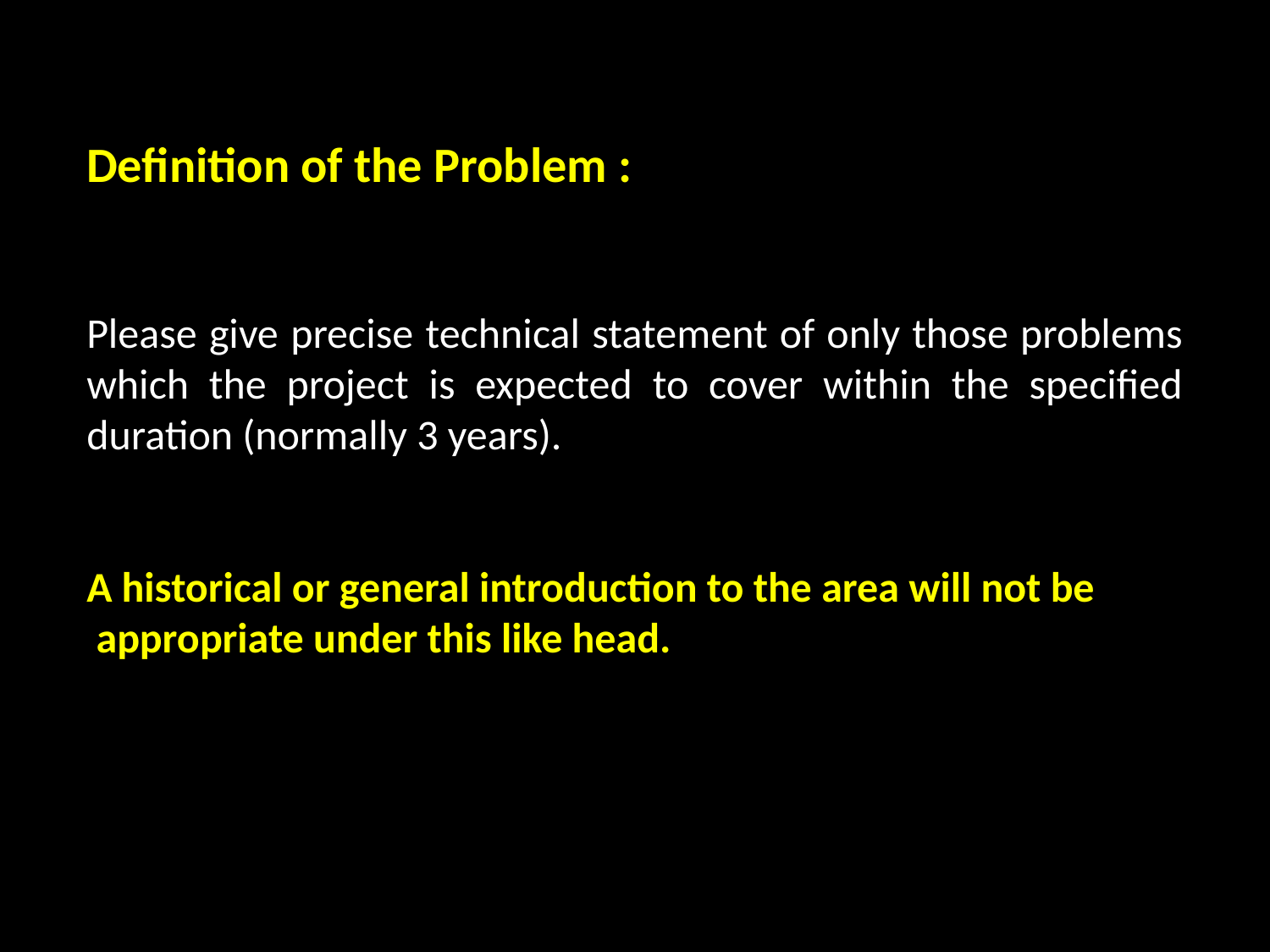

Definition of the Problem :

Please give precise technical statement of only those problems which the project is expected to cover within the specified duration (normally 3 years).

A historical or general introduction to the area will not be
 appropriate under this like head.